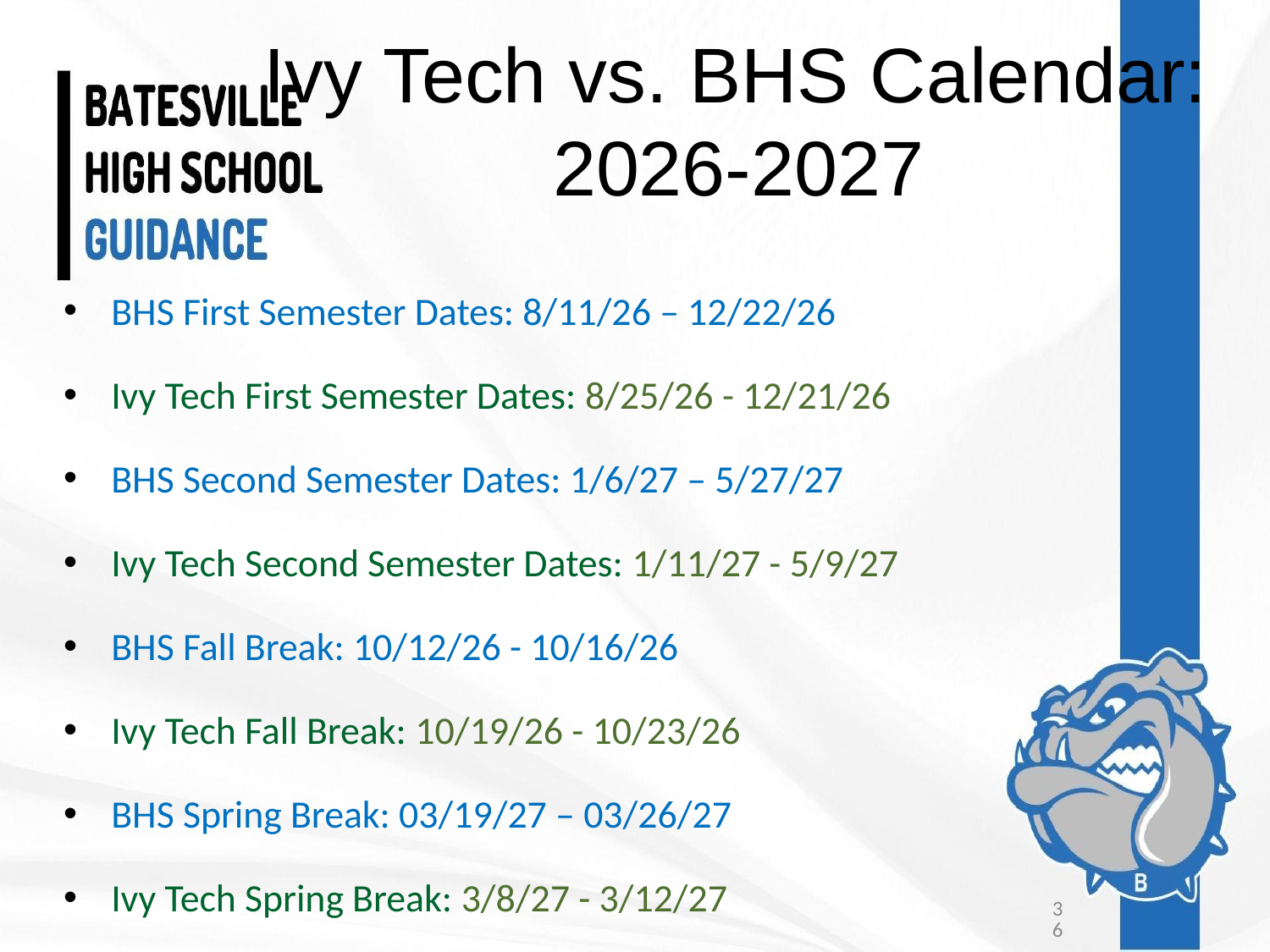

# Ivy Tech vs. BHS Calendar: 2026-2027
BHS First Semester Dates: 8/11/26 – 12/22/26
Ivy Tech First Semester Dates: 8/25/26 - 12/21/26
BHS Second Semester Dates: 1/6/27 – 5/27/27
Ivy Tech Second Semester Dates: 1/11/27 - 5/9/27
BHS Fall Break: 10/12/26 - 10/16/26
Ivy Tech Fall Break: 10/19/26 - 10/23/26
BHS Spring Break: 03/19/27 – 03/26/27
Ivy Tech Spring Break: 3/8/27 - 3/12/27

36